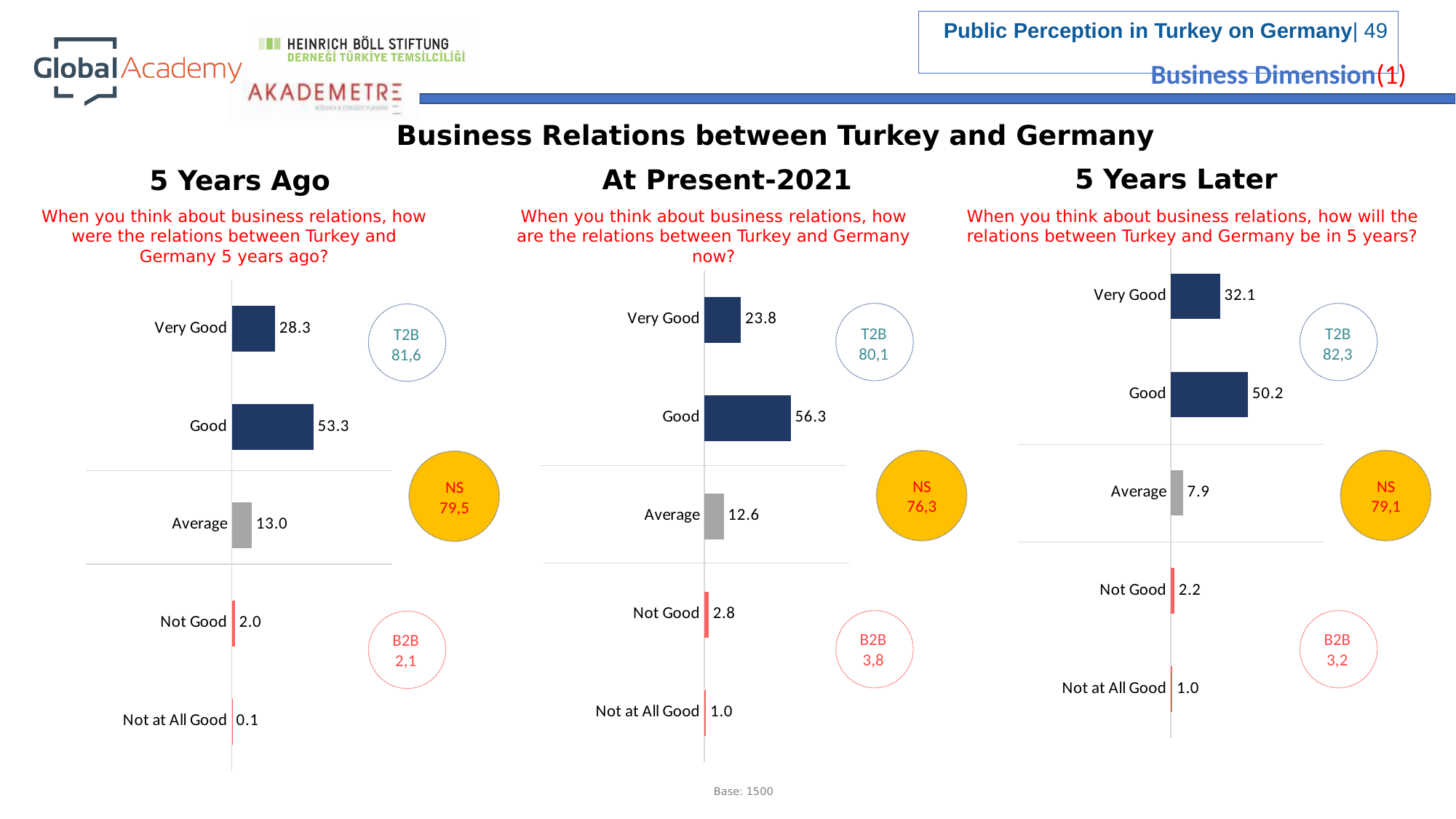

Business Dimension(1)
Business Relations between Turkey and Germany
5 Years Later
At Present-2021
5 Years Ago
When you think about business relations, how were the relations between Turkey and Germany 5 years ago?
When you think about business relations, how are the relations between Turkey and Germany now?
When you think about business relations, how will the relations between Turkey and Germany be in 5 years?

### Chart

| Category | Series 1 |
|---|---|
| Not at All Good | 1.0 |
| Not Good | 2.2 |
| Average | 7.9 |
| Good | 50.2 |
| Very Good | 32.1 |

### Chart

| Category | Series 1 |
|---|---|
| Not at All Good | 1.0 |
| Not Good | 2.8 |
| Average | 12.6 |
| Good | 56.3 |
| Very Good | 23.8 |

### Chart

| Category | Series 1 |
|---|---|
| Not at All Good | 0.1 |
| Not Good | 2.0 |
| Average | 13.0 |
| Good | 53.3 |
| Very Good | 28.3 |

T2B
80,1
T2B
82,3
T2B
81,6

NS
76,3
NS
79,1
NS
79,5

B2B
3,8
B2B
3,2
B2B
2,1
Base: 1500